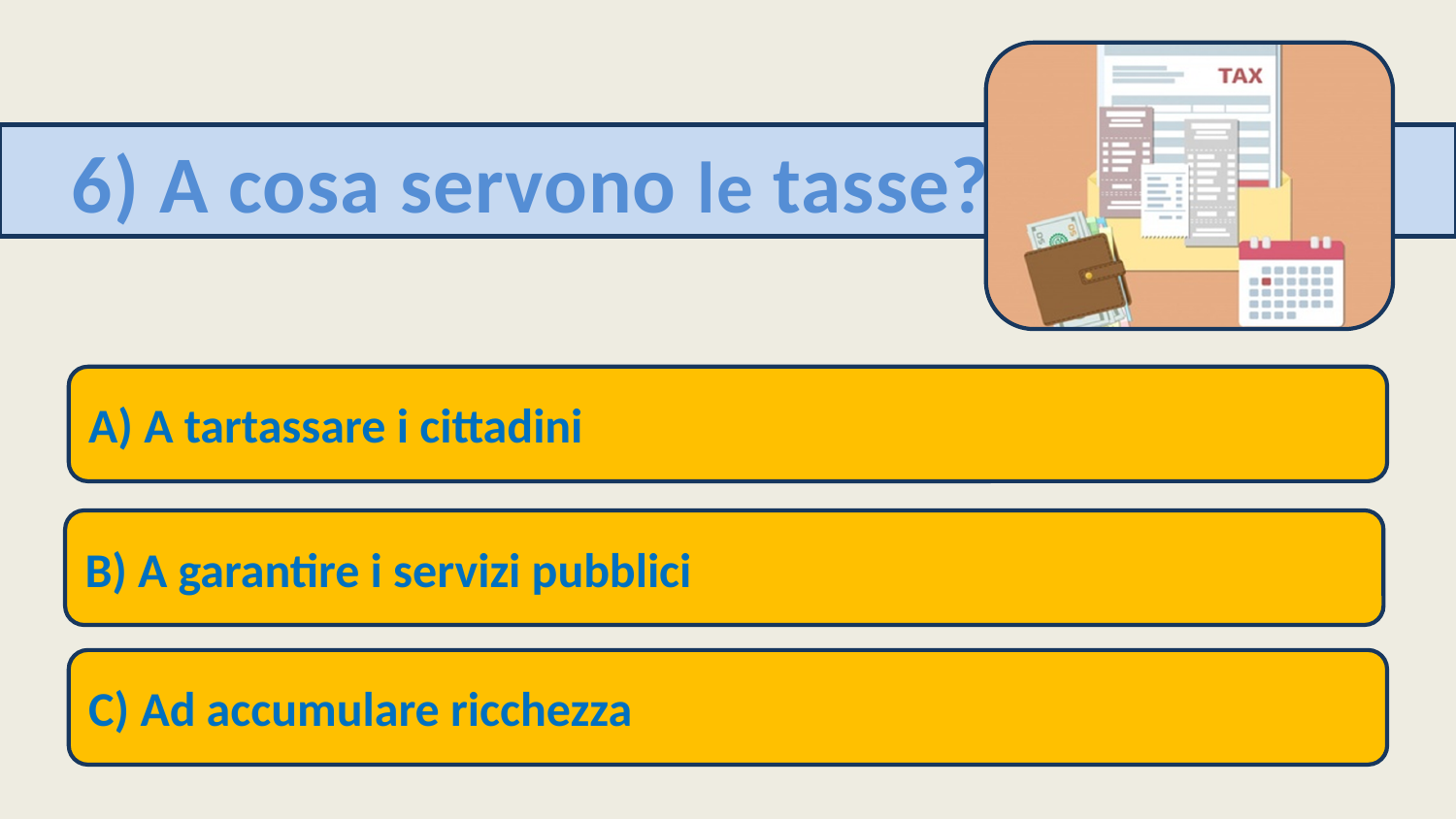

6) A cosa servono le tasse?
A) A tartassare i cittadini
B) A garantire i servizi pubblici
C) Ad accumulare ricchezza